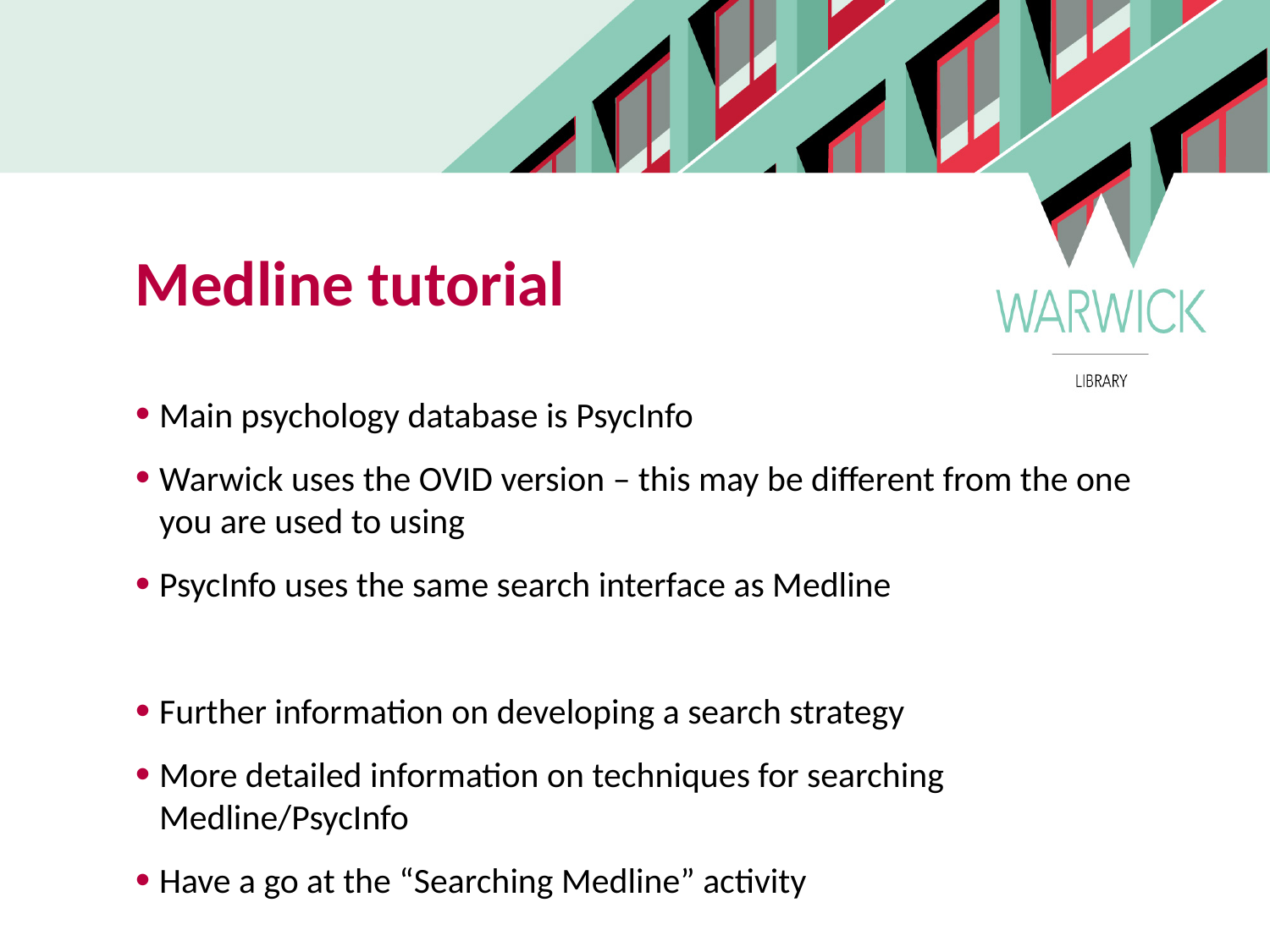

Medline tutorial
Main psychology database is PsycInfo
Warwick uses the OVID version – this may be different from the one you are used to using
PsycInfo uses the same search interface as Medline

Further information on developing a search strategy
More detailed information on techniques for searching Medline/PsycInfo
Have a go at the “Searching Medline” activity